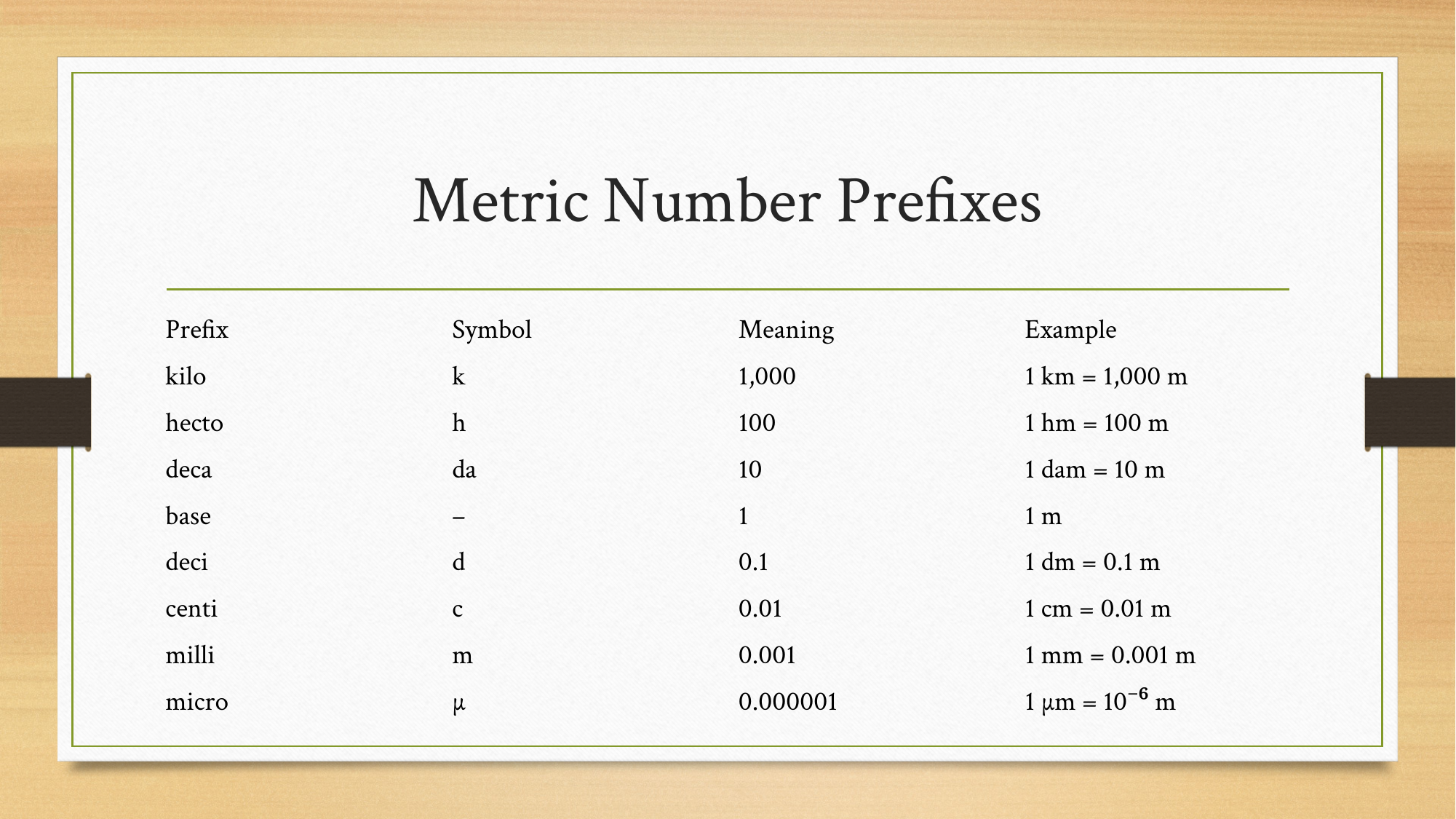

# Metric Number Prefixes
| Prefix | Symbol | Meaning | Example |
| --- | --- | --- | --- |
| kilo | k | 1,000 | 1 km = 1,000 m |
| hecto | h | 100 | 1 hm = 100 m |
| deca | da | 10 | 1 dam = 10 m |
| base | – | 1 | 1 m |
| deci | d | 0.1 | 1 dm = 0.1 m |
| centi | c | 0.01 | 1 cm = 0.01 m |
| milli | m | 0.001 | 1 mm = 0.001 m |
| micro | µ | 0.000001 | 1 µm = 10⁻⁶ m |